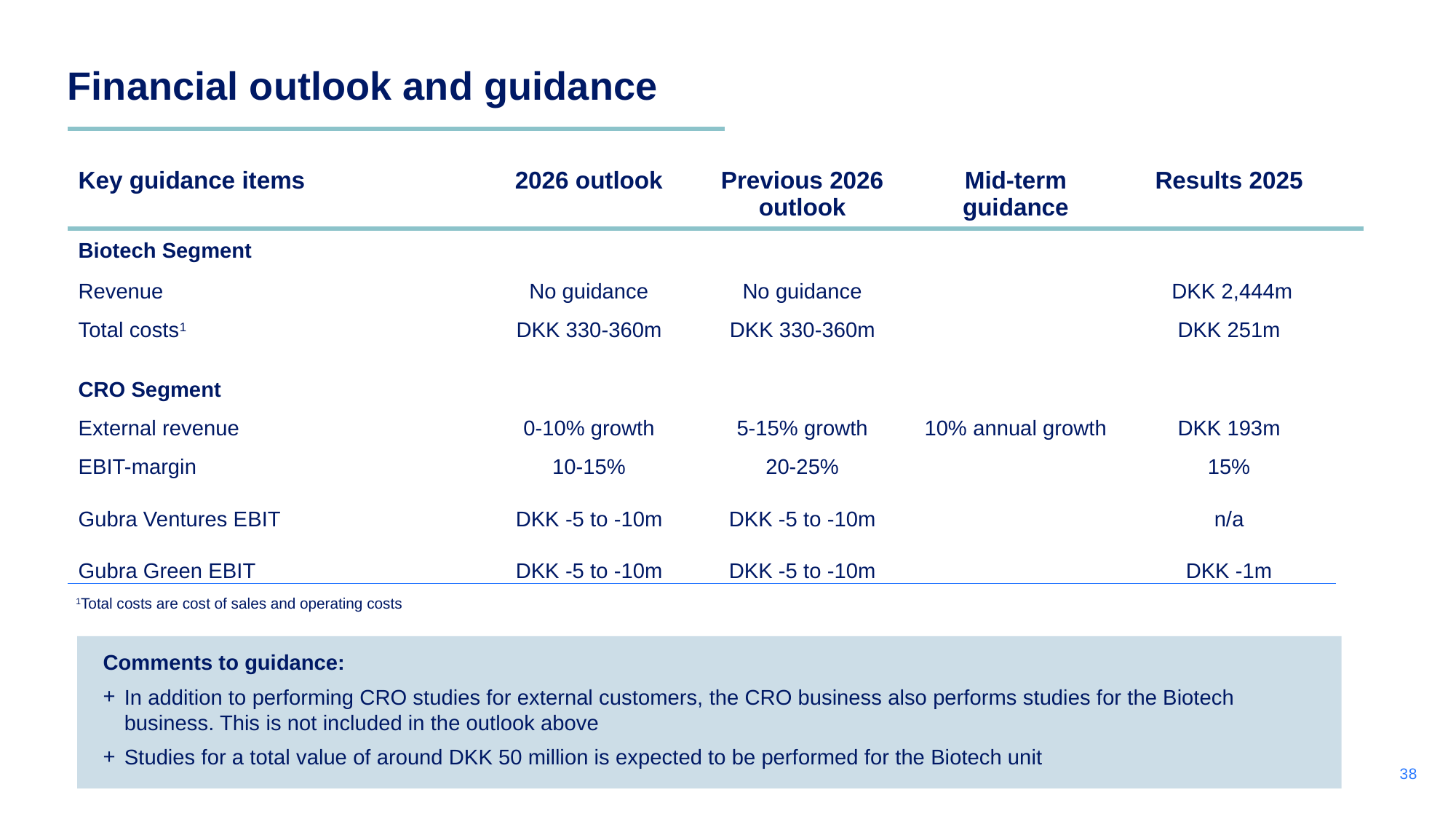

# Financial outlook and guidance
| Key guidance items | 2026 outlook | Previous 2026 outlook | Mid-term guidance | Results 2025 |
| --- | --- | --- | --- | --- |
| Biotech Segment |  |  |  |  |
| Revenue | No guidance | No guidance |  | DKK 2,444m |
| Total costs1 | DKK 330-360m | DKK 330-360m |  | DKK 251m |
| CRO Segment |  |  |  |  |
| External revenue | 0-10% growth | 5-15% growth | 10% annual growth | DKK 193m |
| EBIT-margin | 10-15% | 20-25% |  | 15% |
| Gubra Ventures EBIT | DKK -5 to -10m | DKK -5 to -10m |  | n/a |
| Gubra Green EBIT | DKK -5 to -10m | DKK -5 to -10m |  | DKK -1m |
1Total costs are cost of sales and operating costs
Comments to guidance:
In addition to performing CRO studies for external customers, the CRO business also performs studies for the Biotech business. This is not included in the outlook above
Studies for a total value of around DKK 50 million is expected to be performed for the Biotech unit